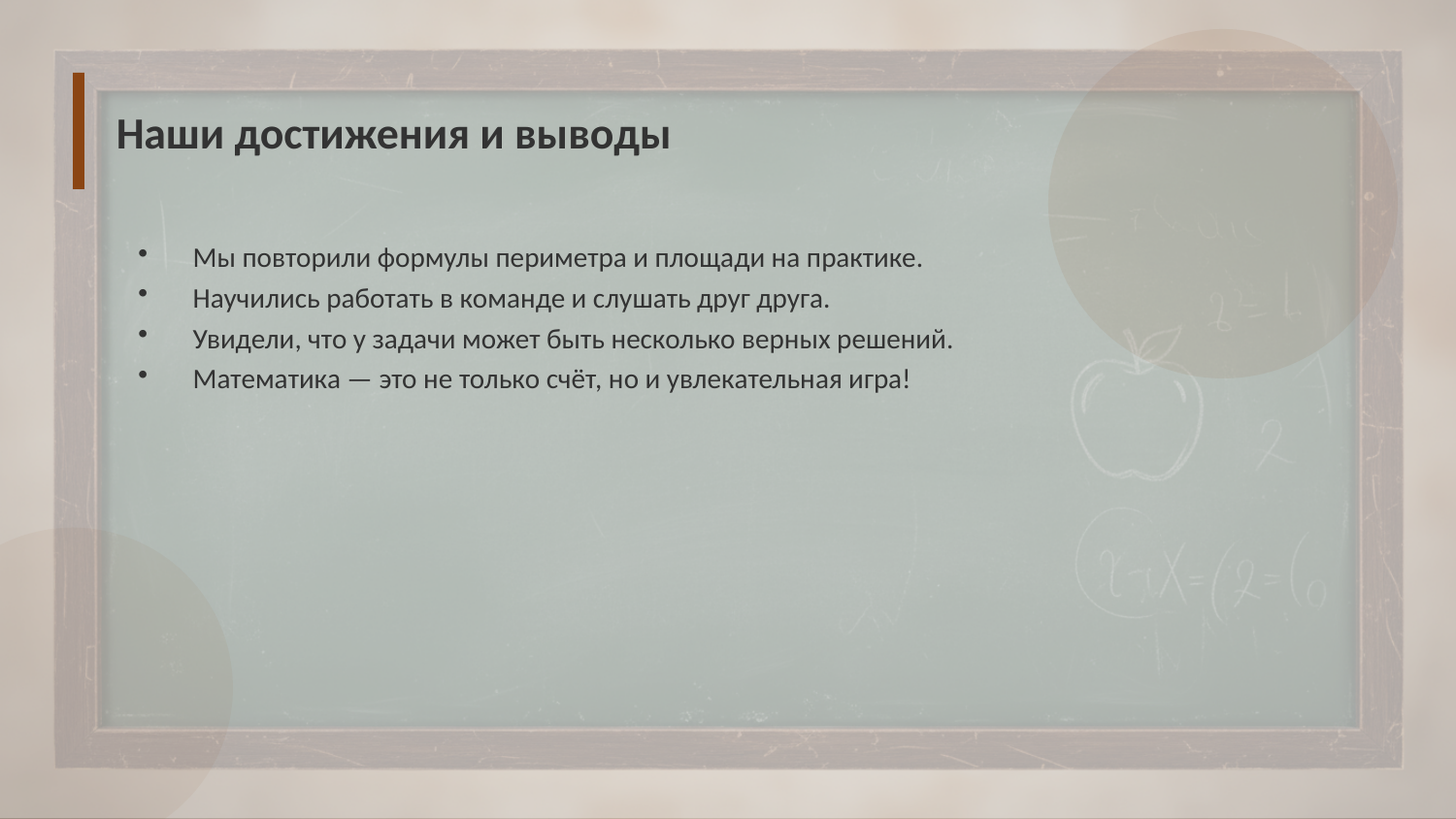

Наши достижения и выводы
Мы повторили формулы периметра и площади на практике.
Научились работать в команде и слушать друг друга.
Увидели, что у задачи может быть несколько верных решений.
Математика — это не только счёт, но и увлекательная игра!